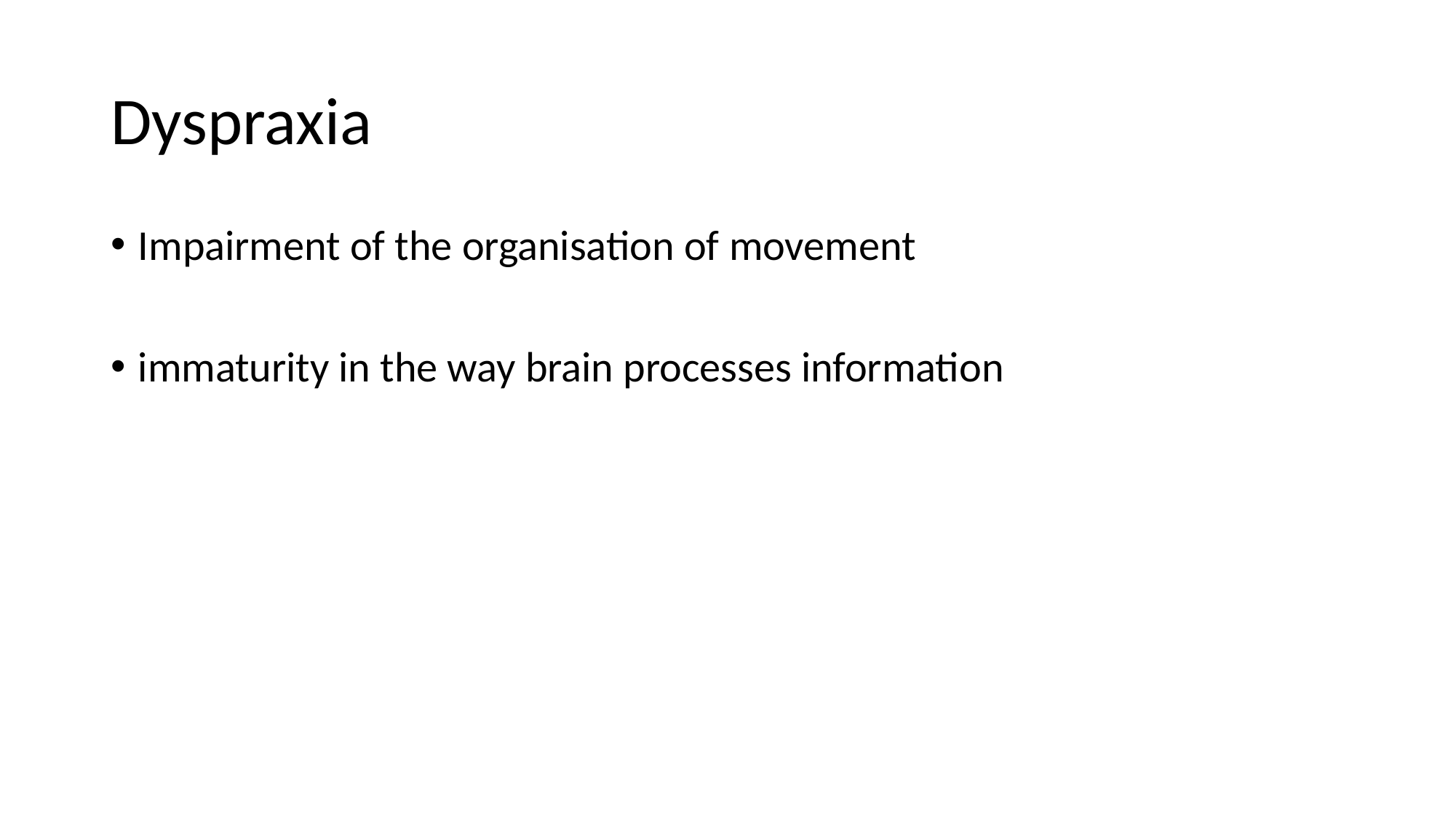

# Dyspraxia
Impairment of the organisation of movement

immaturity in the way brain processes information